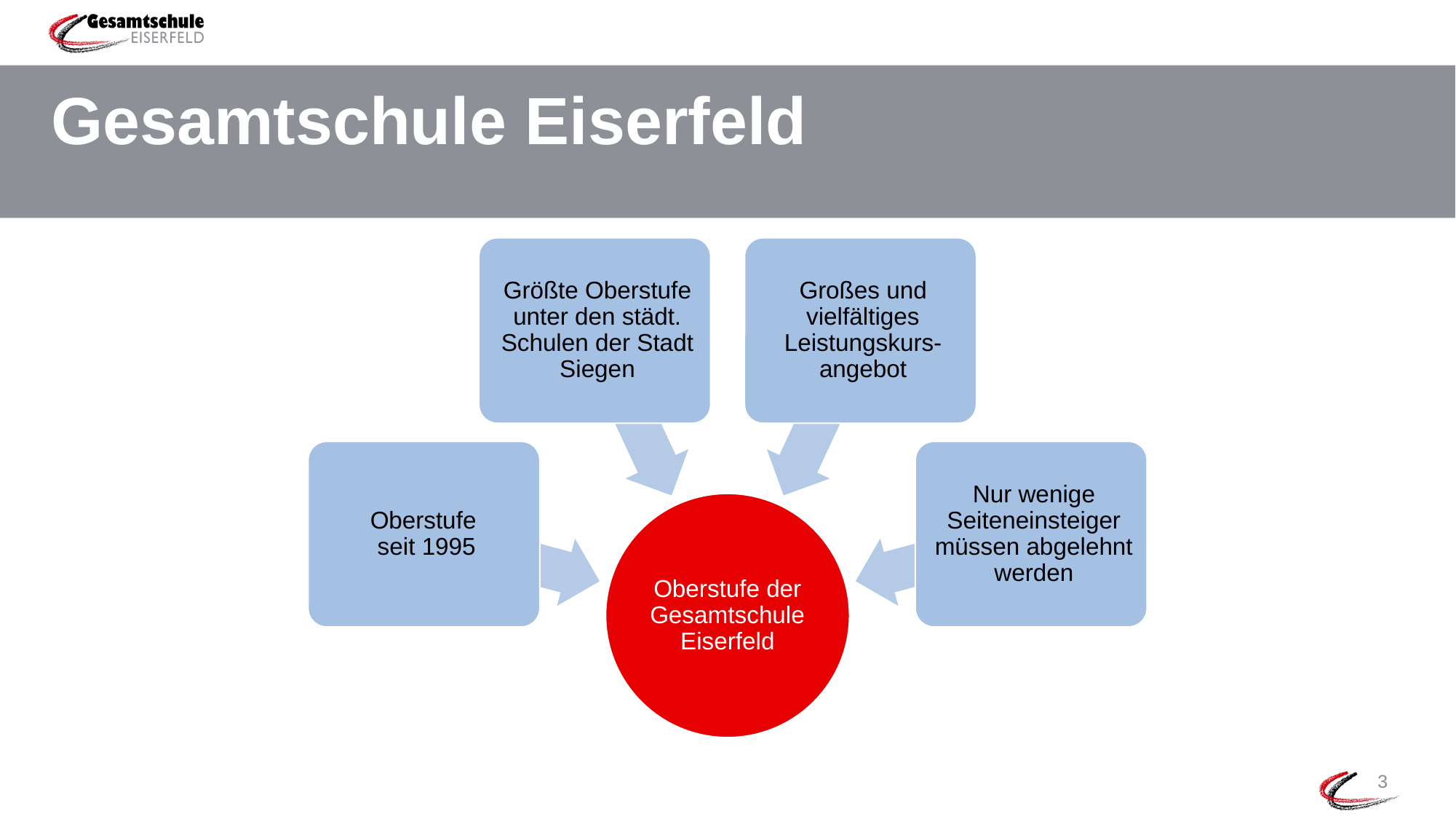

# Gesamtschule Eiserfeld
Oberstufe der Gesamtschule Eiserfeld
Oberstufe
seit 1995
Größte Oberstufe unter den städt. Schulen der Stadt Siegen
Großes und vielfältiges Leistungskurs-angebot
Nur wenige Seiteneinsteiger müssen abgelehnt werden
3